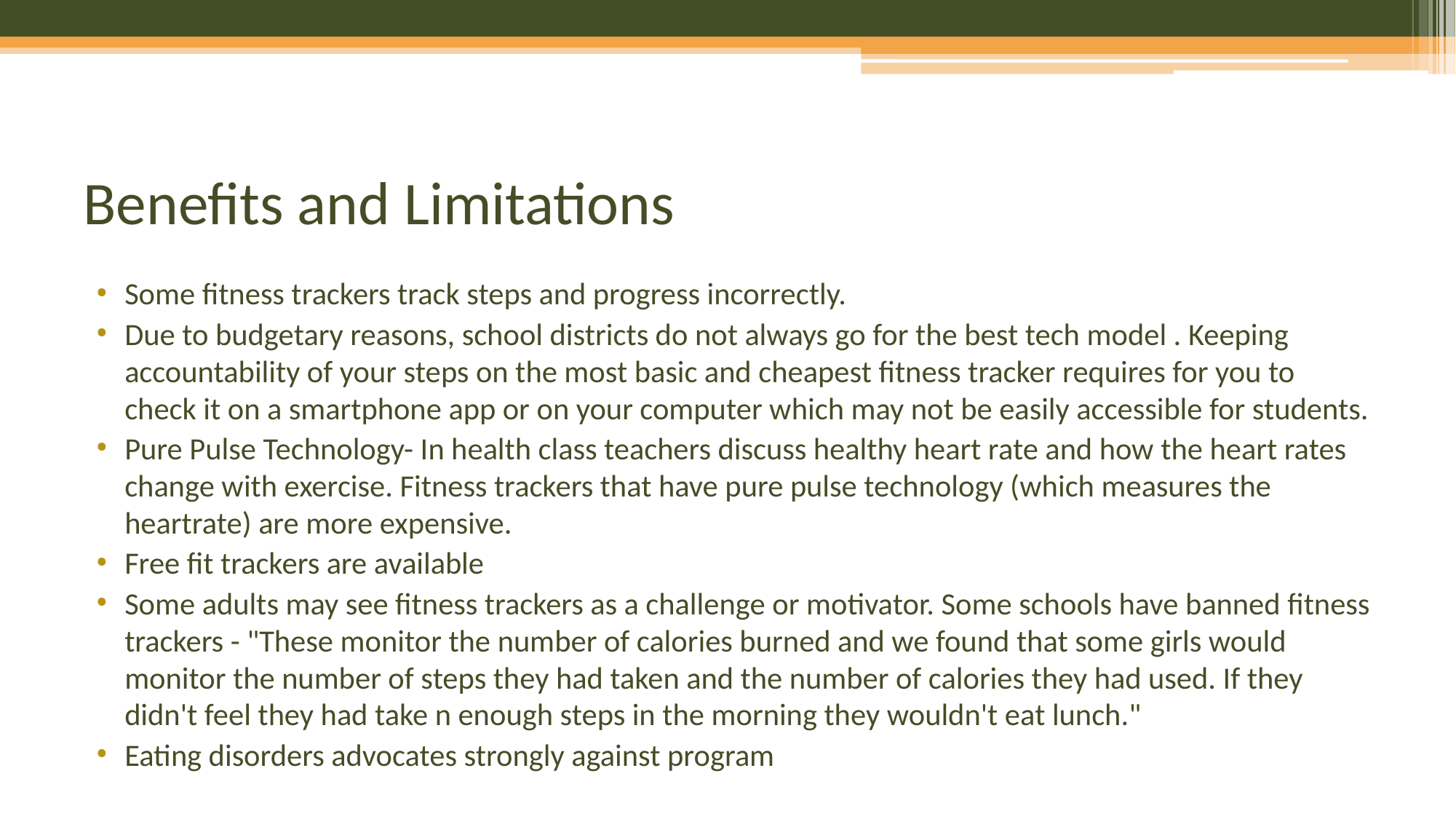

# Benefits and Limitations
Some fitness trackers track steps and progress incorrectly.
Due to budgetary reasons, school districts do not always go for the best tech model . Keeping accountability of your steps on the most basic and cheapest fitness tracker requires for you to check it on a smartphone app or on your computer which may not be easily accessible for students.
Pure Pulse Technology- In health class teachers discuss healthy heart rate and how the heart rates change with exercise. Fitness trackers that have pure pulse technology (which measures the heartrate) are more expensive.
Free fit trackers are available
Some adults may see fitness trackers as a challenge or motivator. Some schools have banned fitness trackers - "These monitor the number of calories burned and we found that some girls would monitor the number of steps they had taken and the number of calories they had used. If they didn't feel they had take n enough steps in the morning they wouldn't eat lunch."
Eating disorders advocates strongly against program